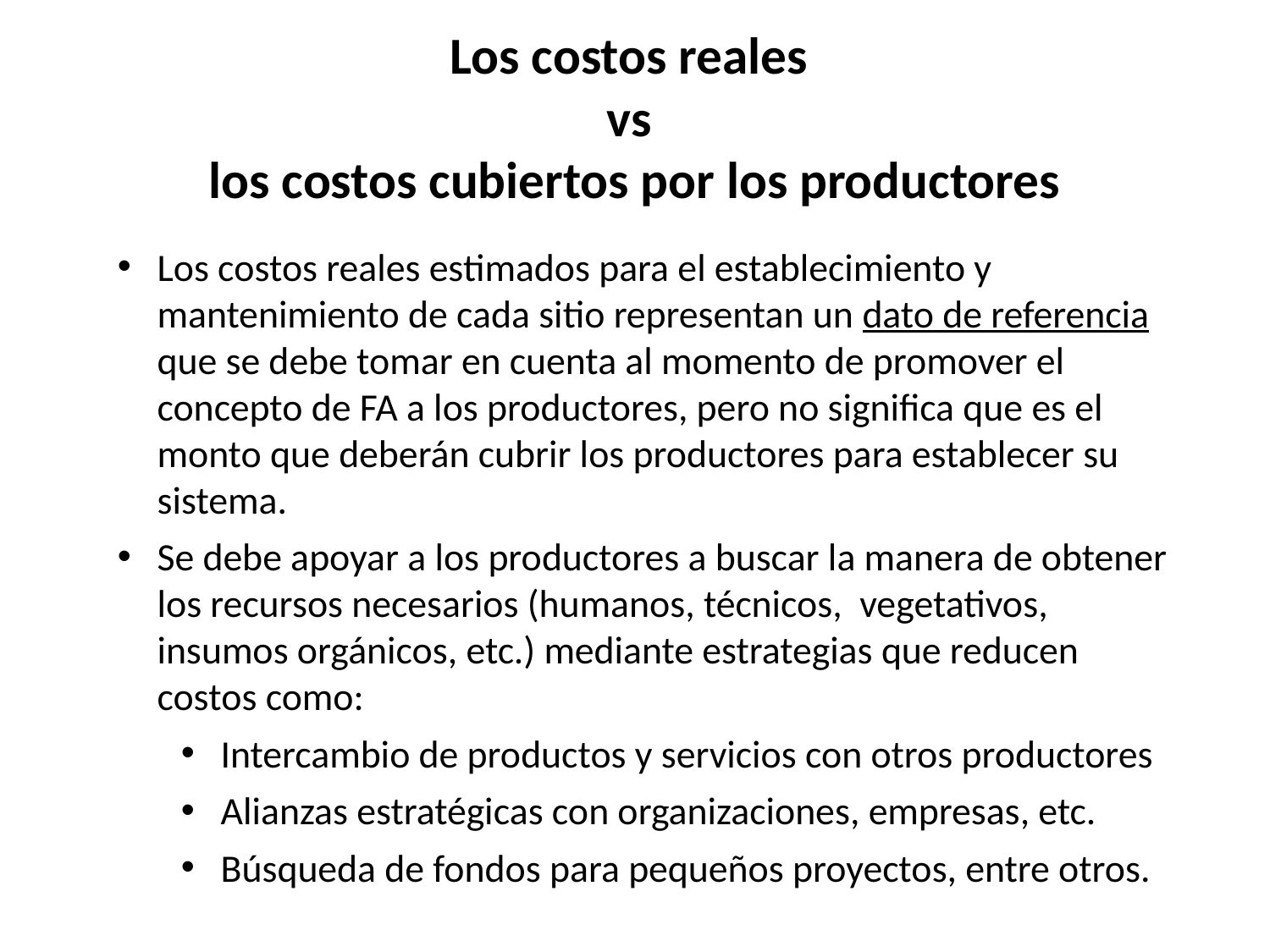

Los costos reales
vs
los costos cubiertos por los productores
Los costos reales estimados para el establecimiento y mantenimiento de cada sitio representan un dato de referencia que se debe tomar en cuenta al momento de promover el concepto de FA a los productores, pero no significa que es el monto que deberán cubrir los productores para establecer su sistema.
Se debe apoyar a los productores a buscar la manera de obtener los recursos necesarios (humanos, técnicos,  vegetativos, insumos orgánicos, etc.) mediante estrategias que reducen costos como:
Intercambio de productos y servicios con otros productores
Alianzas estratégicas con organizaciones, empresas, etc.
Búsqueda de fondos para pequeños proyectos, entre otros.